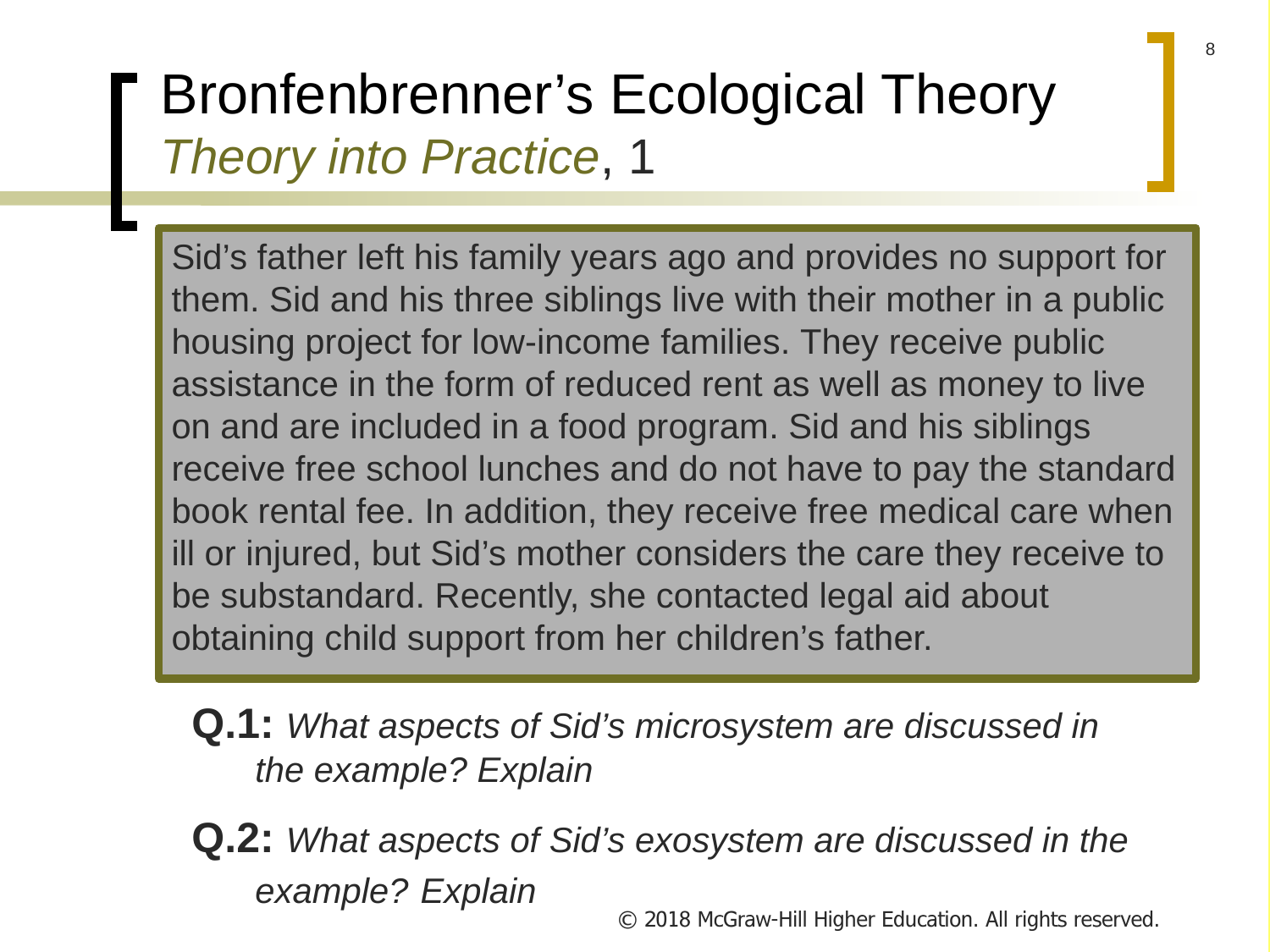

# Bronfenbrenner’s Ecological Theory Theory into Practice, 1
Sid’s father left his family years ago and provides no support for them. Sid and his three siblings live with their mother in a public housing project for low-income families. They receive public assistance in the form of reduced rent as well as money to live on and are included in a food program. Sid and his siblings receive free school lunches and do not have to pay the standard book rental fee. In addition, they receive free medical care when ill or injured, but Sid’s mother considers the care they receive to be substandard. Recently, she contacted legal aid about obtaining child support from her children’s father.
Q.1: What aspects of Sid’s microsystem are discussed in the example? Explain
Q.2: What aspects of Sid’s exosystem are discussed in the example? Explain